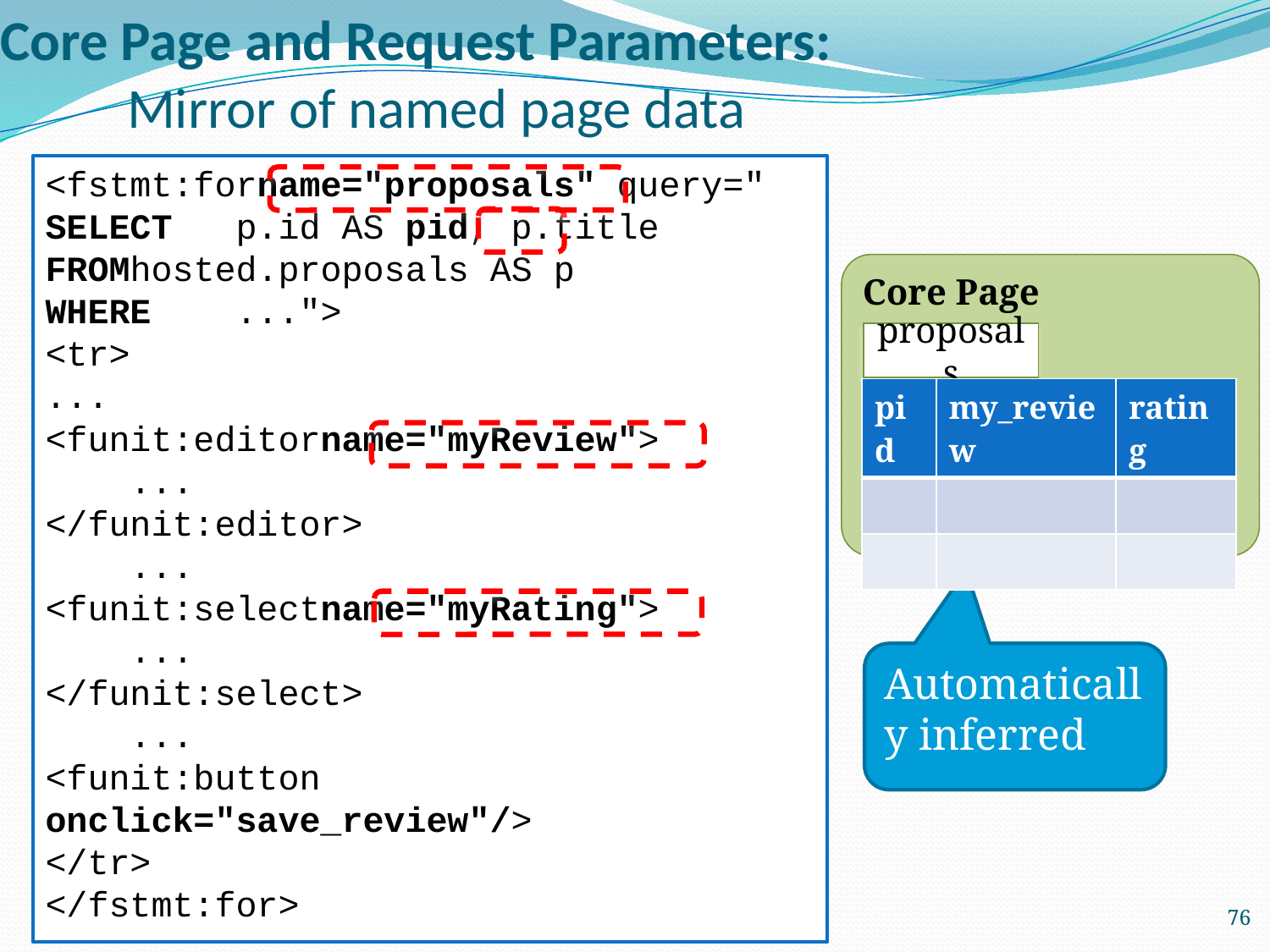

# Core Page and Request Parameters: Mirror of named page data
<fstmt:forname="proposals" query="
SELECT   p.id AS pid, p.title
FROMhosted.proposals AS p
WHERE    ...">
<tr>
...
<funit:editorname="myReview">
    ...
</funit:editor>
    ...
<funit:selectname="myRating">
    ...
</funit:select>
    ...
<funit:button
onclick="save_review"/>
</tr>
</fstmt:for>

Core Page
proposals
| pid | my\_review | rating |
| --- | --- | --- |
|  |  |  |
|  |  |  |

Automatically inferred
76